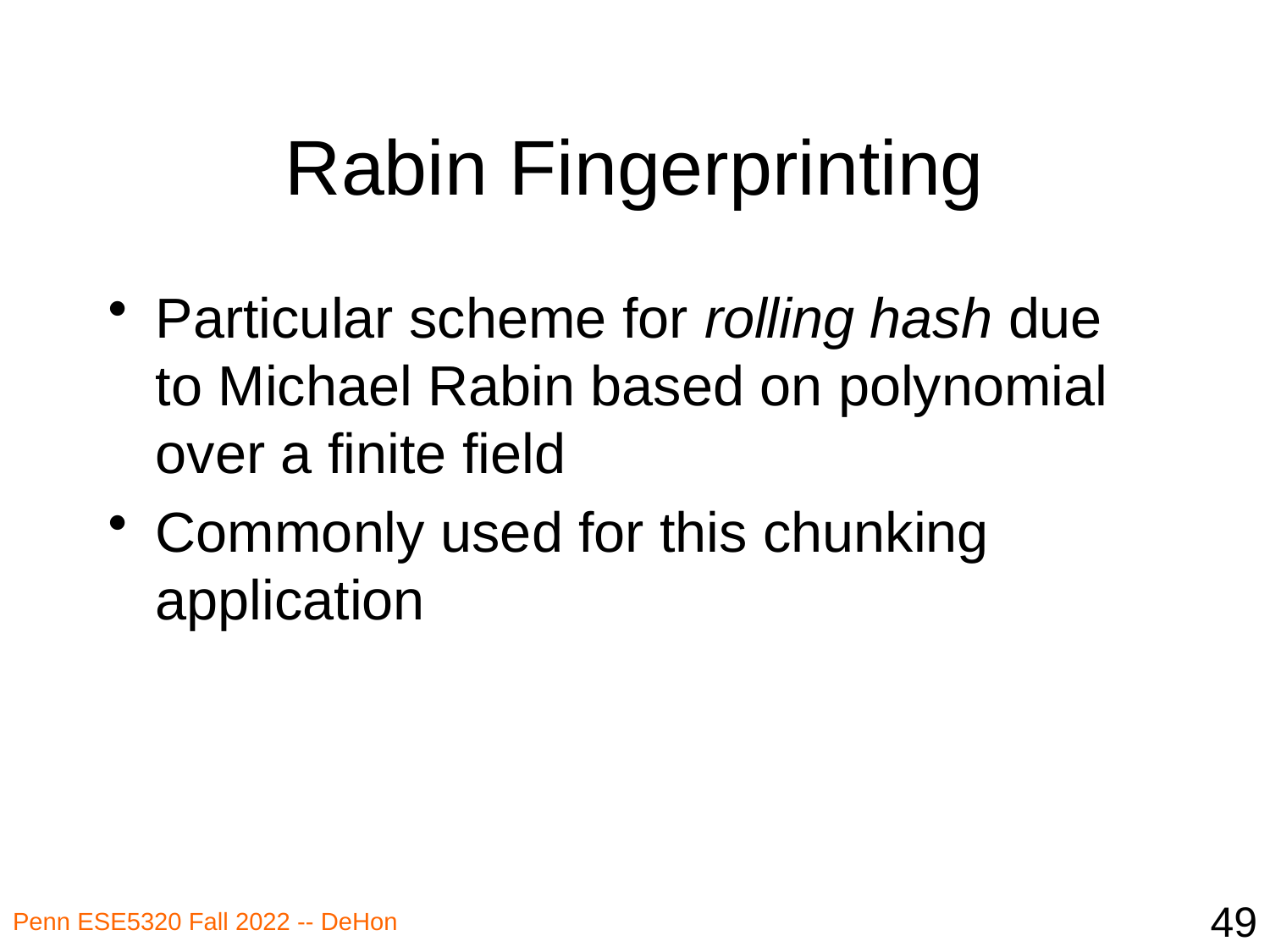

# Rabin Fingerprinting
Particular scheme for rolling hash due to Michael Rabin based on polynomial over a finite field
Commonly used for this chunking application
49
Penn ESE5320 Fall 2022 -- DeHon